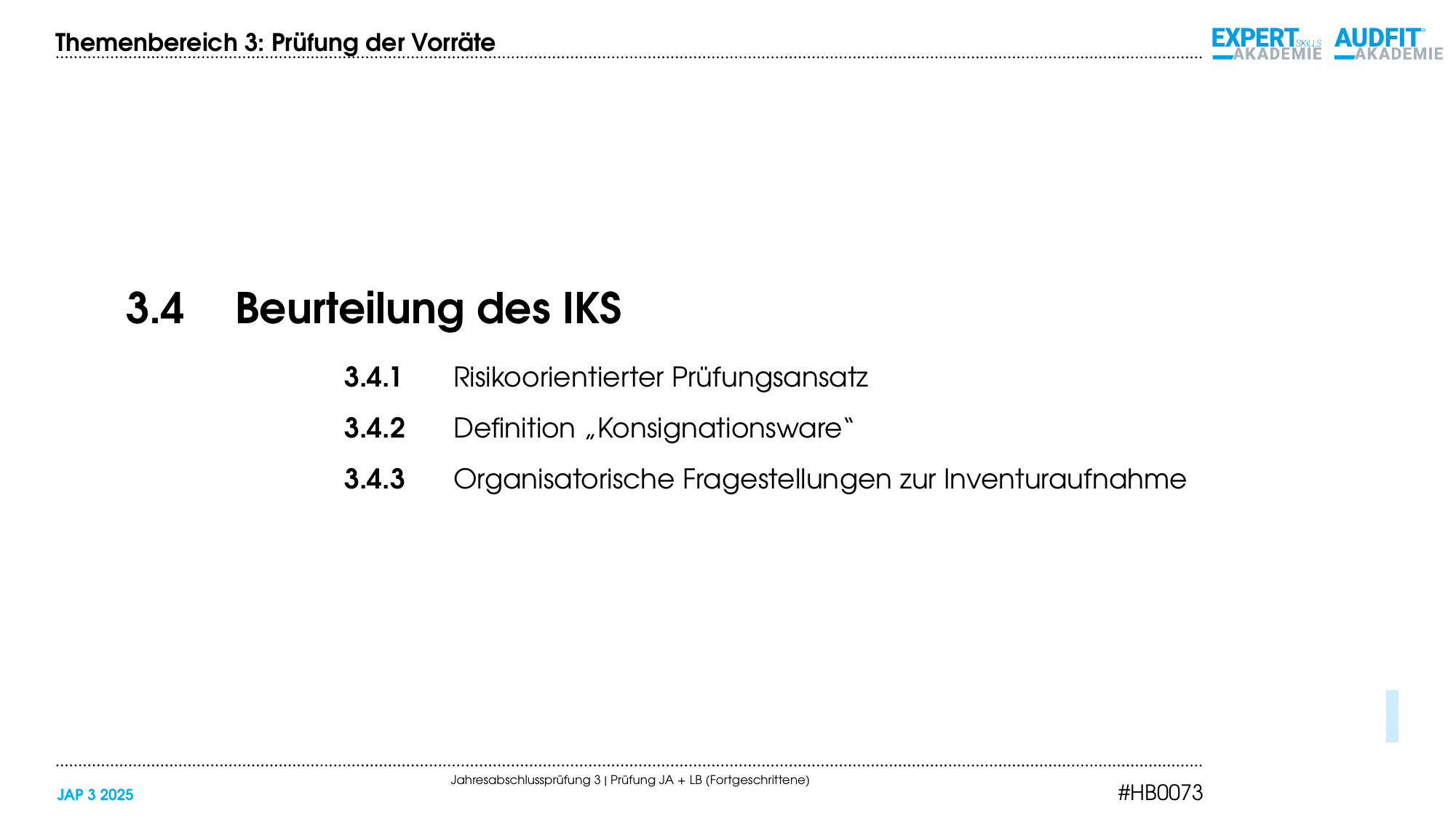

Themenbereich 3: Prüfung der Vorräte
3.4	Beurteilung des IKS
3.4.1	Risikoorientierter Prüfungsansatz
3.4.2	Definition „Konsignationsware“
3.4.3	Organisatorische Fragestellungen zur Inventuraufnahme
05/2025